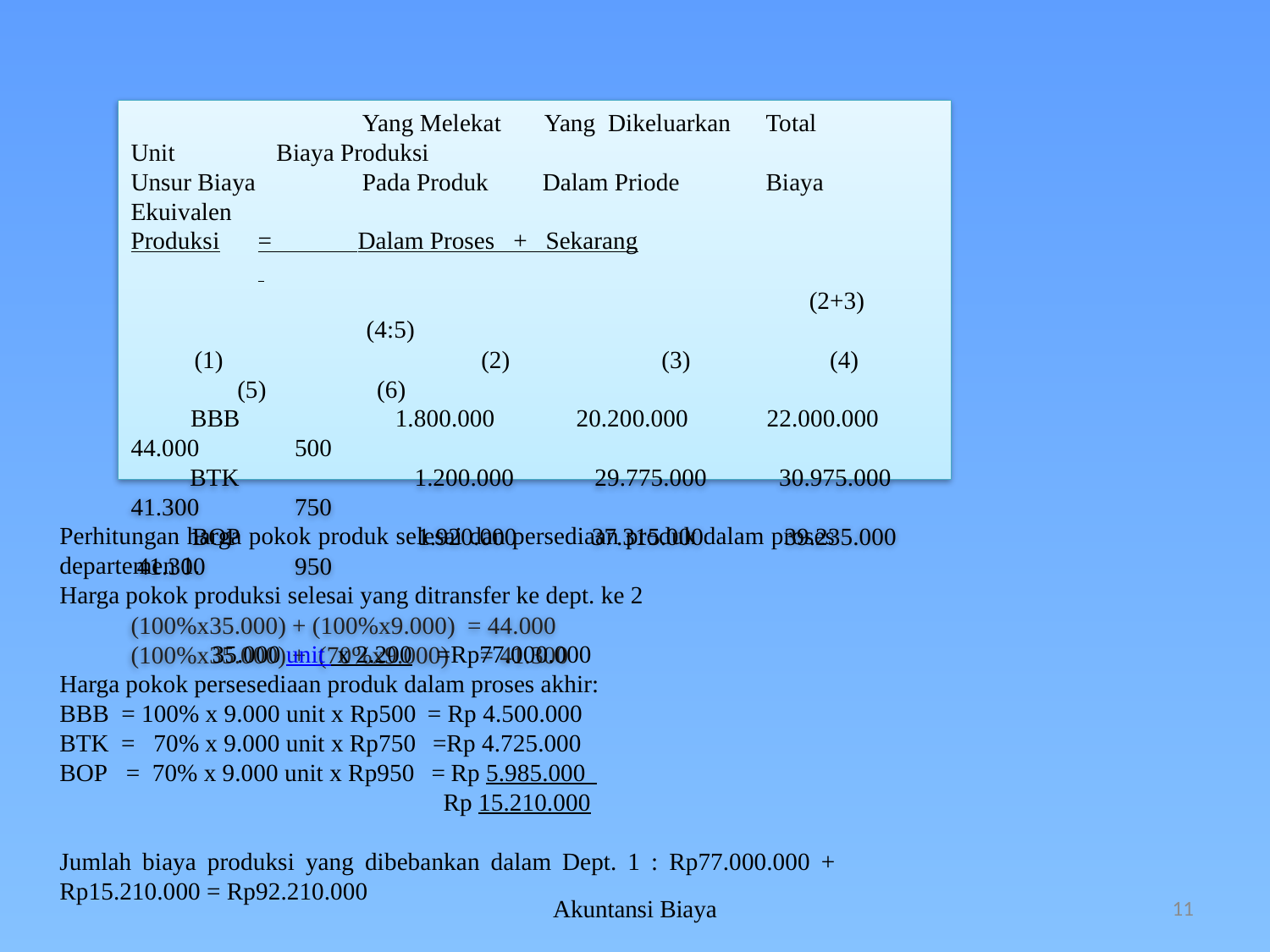

#
	                 Yang Melekat       Yang  Dikeluarkan	Total	    Unit	   Biaya Produksi
Unsur Biaya	                 Pada Produk	     Dalam Priode	Biaya	Ekuivalen
Produksi	=              Dalam Proses   +   Sekarang
   	                                                                               (2+3)                                         (4:5)
(1) 	                          (2)	              (3)		(4)                     (5)                  (6)
        BBB		1.800.000            20.200.000           22.000.000         44.000       	      500
        BTK                          1.200.000            29.775.000           30.975.000        41.300	      750
        BOP                          1.920.000           37.315.000            39.235.000        41.300	      950

(100%x35.000) + (100%x9.000)  = 44.000
(100%x35.000) +  (70%x9.000)     = 41.300

Perhitungan harga pokok produk selesai dan persediaan produk dalam proses departemen 1.
Harga pokok produksi selesai yang ditransfer ke dept. ke 2

                          35.000 unit  x 2.200    =Rp77.000.000
Harga pokok persesediaan produk dalam proses akhir:
BBB  = 100% x 9.000 unit x Rp500  = Rp 4.500.000
BTK  =   70% x 9.000 unit x Rp750   =Rp 4.725.000
BOP   =  70% x 9.000 unit x Rp950   = Rp 5.985.000
                                                                    Rp 15.210.000

Jumlah biaya produksi yang dibebankan dalam Dept. 1 : Rp77.000.000 + Rp15.210.000 = Rp92.210.000
Akuntansi Biaya
11